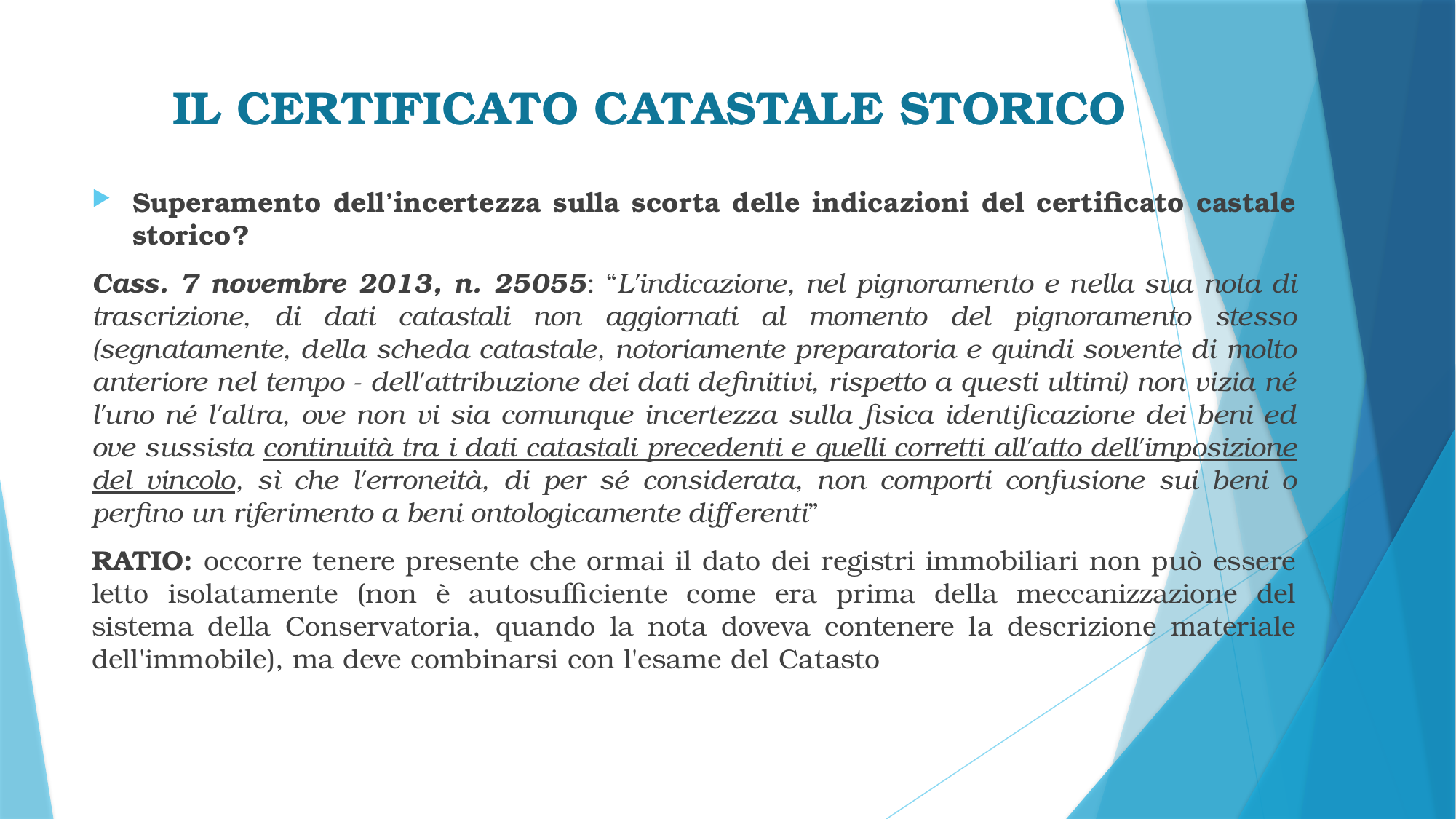

# IL CERTIFICATO CATASTALE STORICO
Superamento dell’incertezza sulla scorta delle indicazioni del certificato castale storico?
Cass. 7 novembre 2013, n. 25055: “L'indicazione, nel pignoramento e nella sua nota di trascrizione, di dati catastali non aggiornati al momento del pignoramento stesso (segnatamente, della scheda catastale, notoriamente preparatoria e quindi sovente di molto anteriore nel tempo - dell'attribuzione dei dati definitivi, rispetto a questi ultimi) non vizia né l'uno né l'altra, ove non vi sia comunque incertezza sulla fisica identificazione dei beni ed ove sussista continuità tra i dati catastali precedenti e quelli corretti all'atto dell'imposizione del vincolo, sì che l'erroneità, di per sé considerata, non comporti confusione sui beni o perfino un riferimento a beni ontologicamente differenti”
RATIO: occorre tenere presente che ormai il dato dei registri immobiliari non può essere letto isolatamente (non è autosufficiente come era prima della meccanizzazione del sistema della Conservatoria, quando la nota doveva contenere la descrizione materiale dell'immobile), ma deve combinarsi con l'esame del Catasto